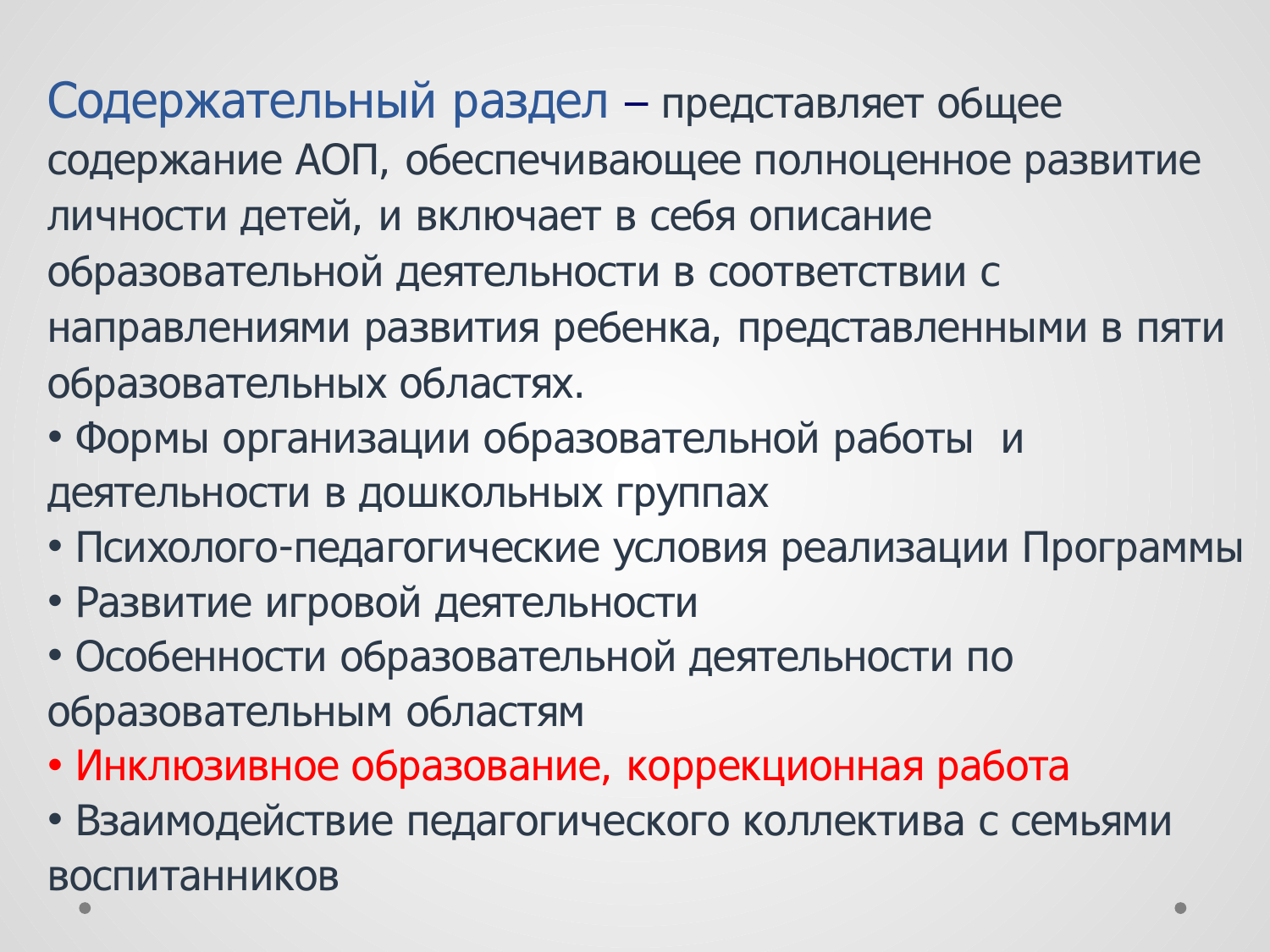

Содержательный раздел – представляет общее содержание АОП, обеспечивающее полноценное развитие личности детей, и включает в себя описание образовательной деятельности в соответствии с направлениями развития ребенка, представленными в пяти образовательных областях.
 Формы организации образовательной работы  и деятельности в дошкольных группах
 Психолого-педагогические условия реализации Программы
 Развитие игровой деятельности
 Особенности образовательной деятельности по образовательным областям
 Инклюзивное образование, коррекционная работа
 Взаимодействие педагогического коллектива с семьями воспитанников